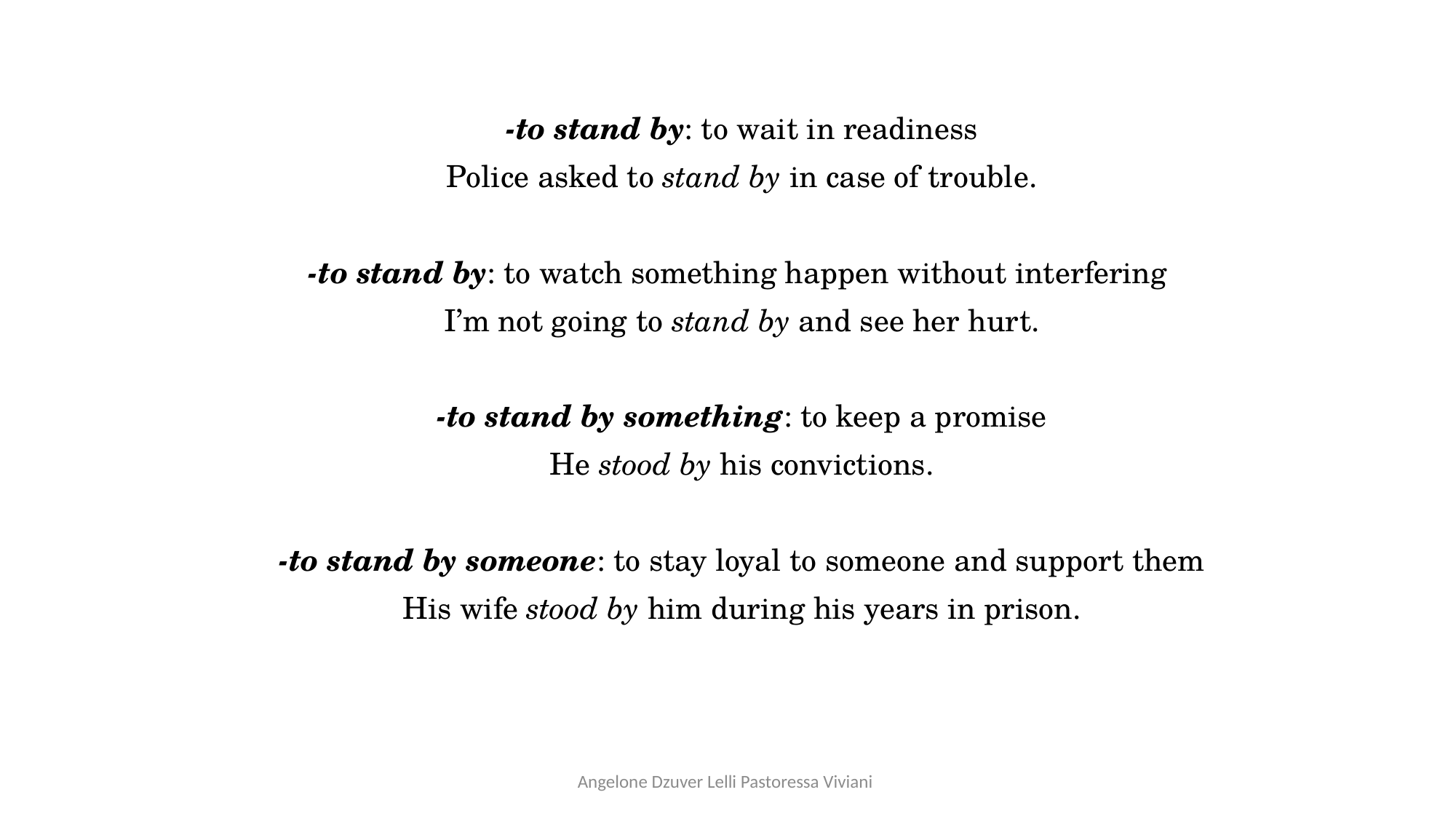

-to stand by: to wait in readiness
Police asked to stand by in case of trouble.

-to stand by: to watch something happen without interfering
I’m not going to stand by and see her hurt.

-to stand by something: to keep a promise
He stood by his convictions.

-to stand by someone: to stay loyal to someone and support them
His wife stood by him during his years in prison.
Angelone Dzuver Lelli Pastoressa Viviani